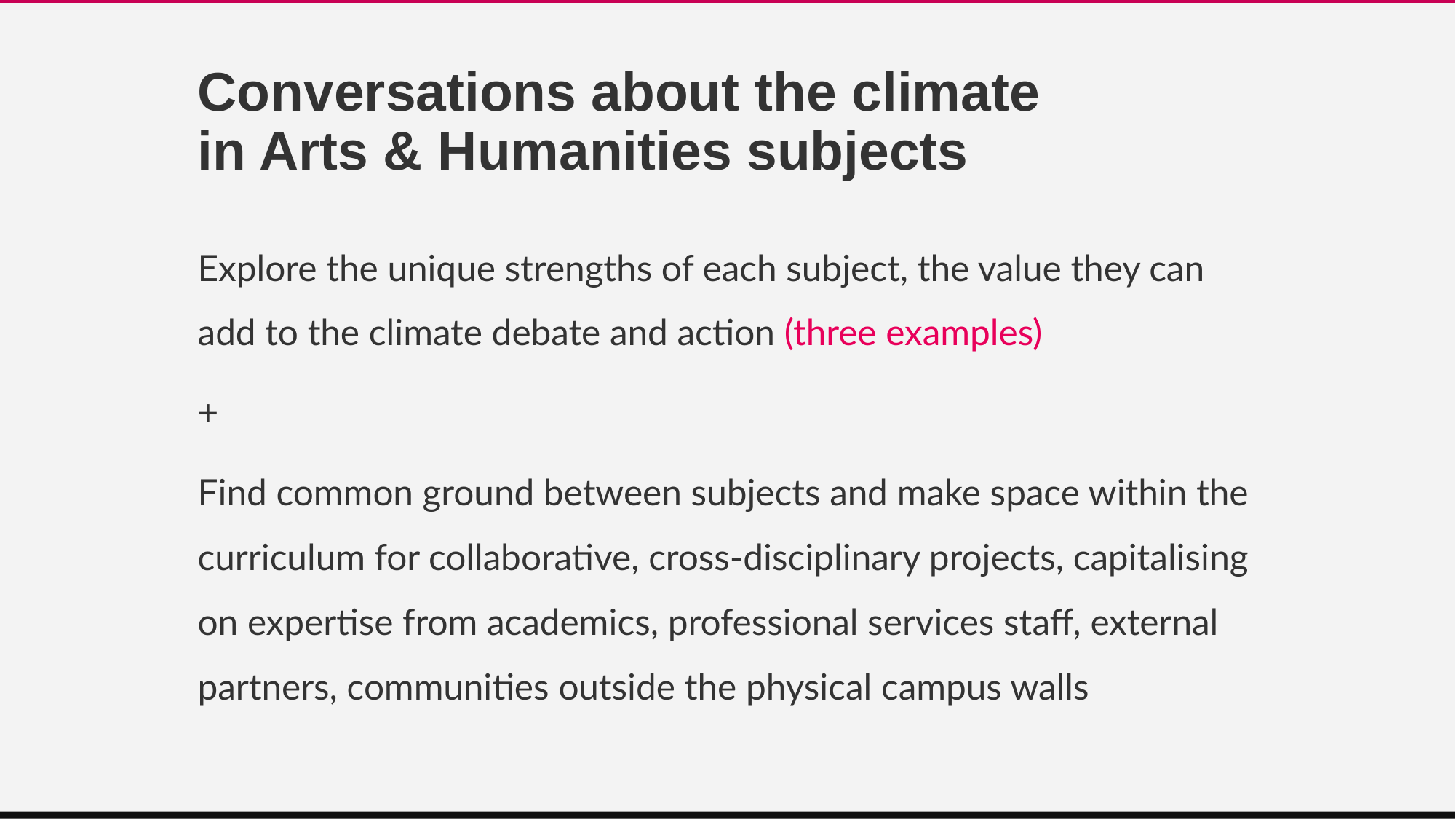

# Conversations about the climate in Arts & Humanities subjects
Explore the unique strengths of each subject, the value they can add to the climate debate and action (three examples)
+
Find common ground between subjects and make space within the curriculum for collaborative, cross-disciplinary projects, capitalising on expertise from academics, professional services staff, external partners, communities outside the physical campus walls